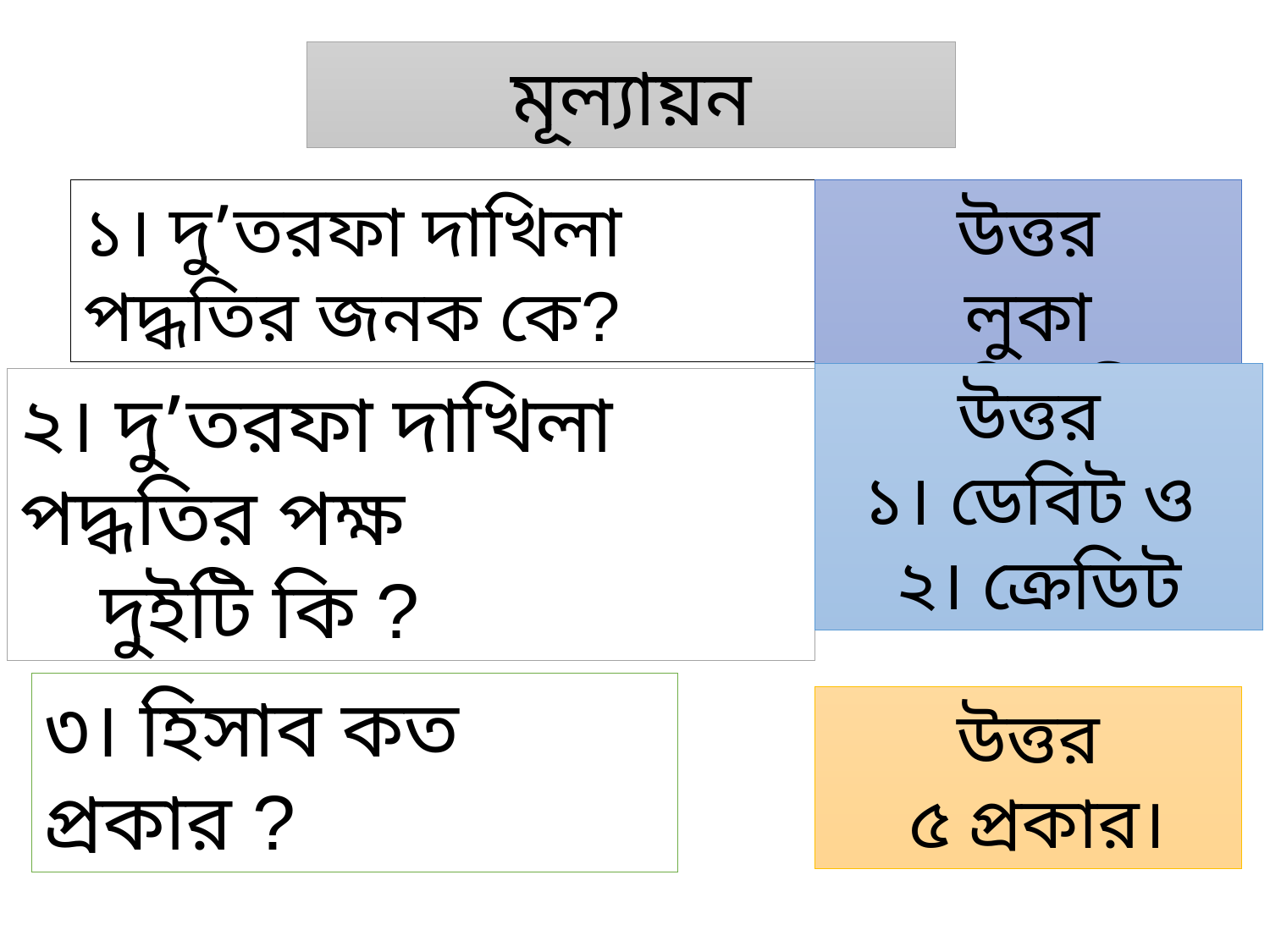

মূল্যায়ন
উত্তর
লুকা প্যাসিওলি।
১। দু’তরফা দাখিলা পদ্ধতির জনক কে?
উত্তর
১। ডেবিট ও
২। ক্রেডিট
২। দু’তরফা দাখিলা পদ্ধতির পক্ষ
    দুইটি কি ?
৩। হিসাব কত প্রকার ?
উত্তর
 ৫ প্রকার।